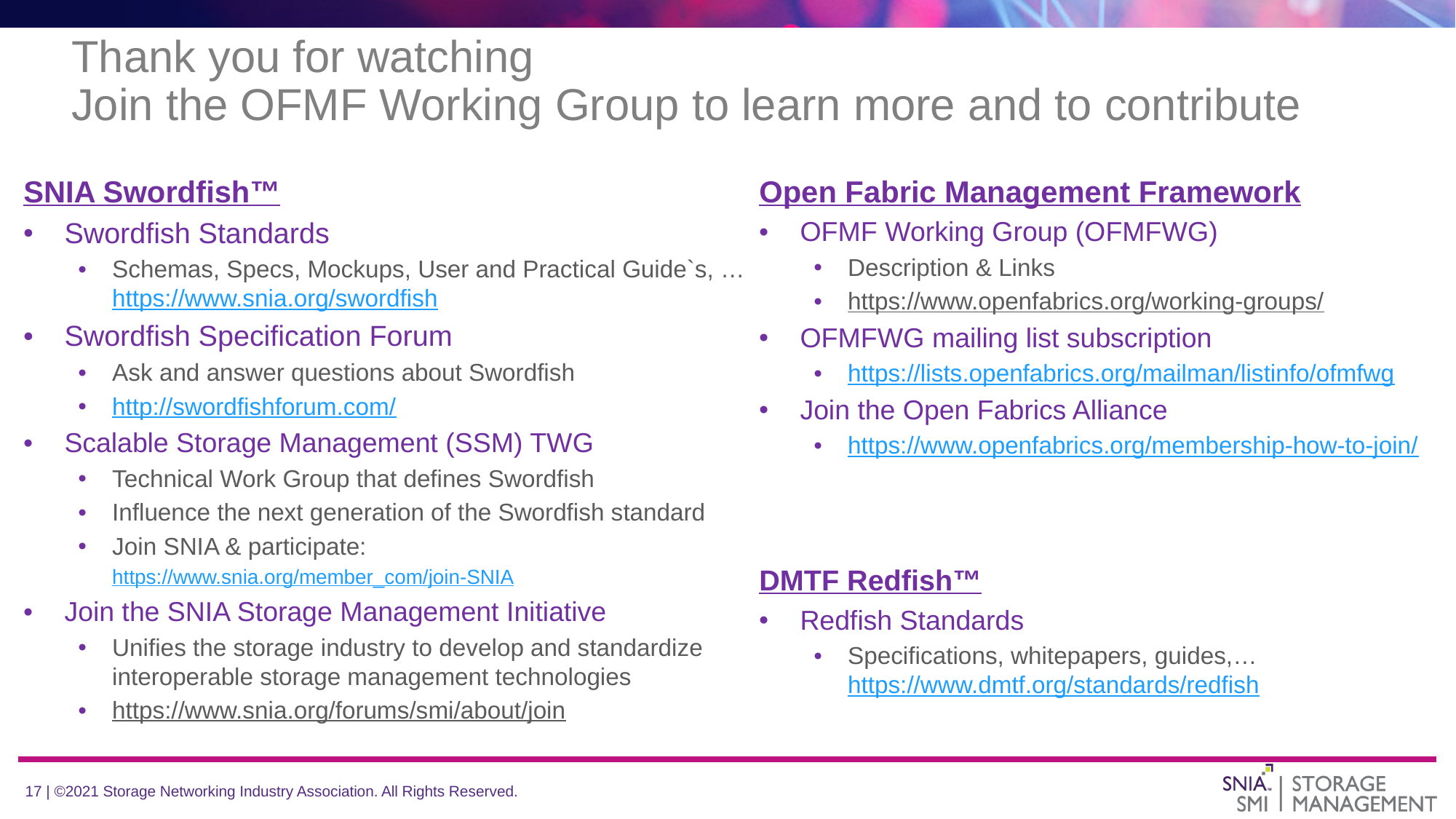

# Thank you for watching Join the OFMF Working Group to learn more and to contribute
SNIA Swordfish™
Swordfish Standards
Schemas, Specs, Mockups, User and Practical Guide`s, … https://www.snia.org/swordfish
Swordfish Specification Forum
Ask and answer questions about Swordfish
http://swordfishforum.com/
Scalable Storage Management (SSM) TWG
Technical Work Group that defines Swordfish
Influence the next generation of the Swordfish standard
Join SNIA & participate: https://www.snia.org/member_com/join-SNIA
Join the SNIA Storage Management Initiative
Unifies the storage industry to develop and standardize interoperable storage management technologies
https://www.snia.org/forums/smi/about/join
Open Fabric Management Framework
OFMF Working Group (OFMFWG)
Description & Links
https://www.openfabrics.org/working-groups/
OFMFWG mailing list subscription
https://lists.openfabrics.org/mailman/listinfo/ofmfwg
Join the Open Fabrics Alliance
https://www.openfabrics.org/membership-how-to-join/

DMTF Redfish™
Redfish Standards
Specifications, whitepapers, guides,… https://www.dmtf.org/standards/redfish